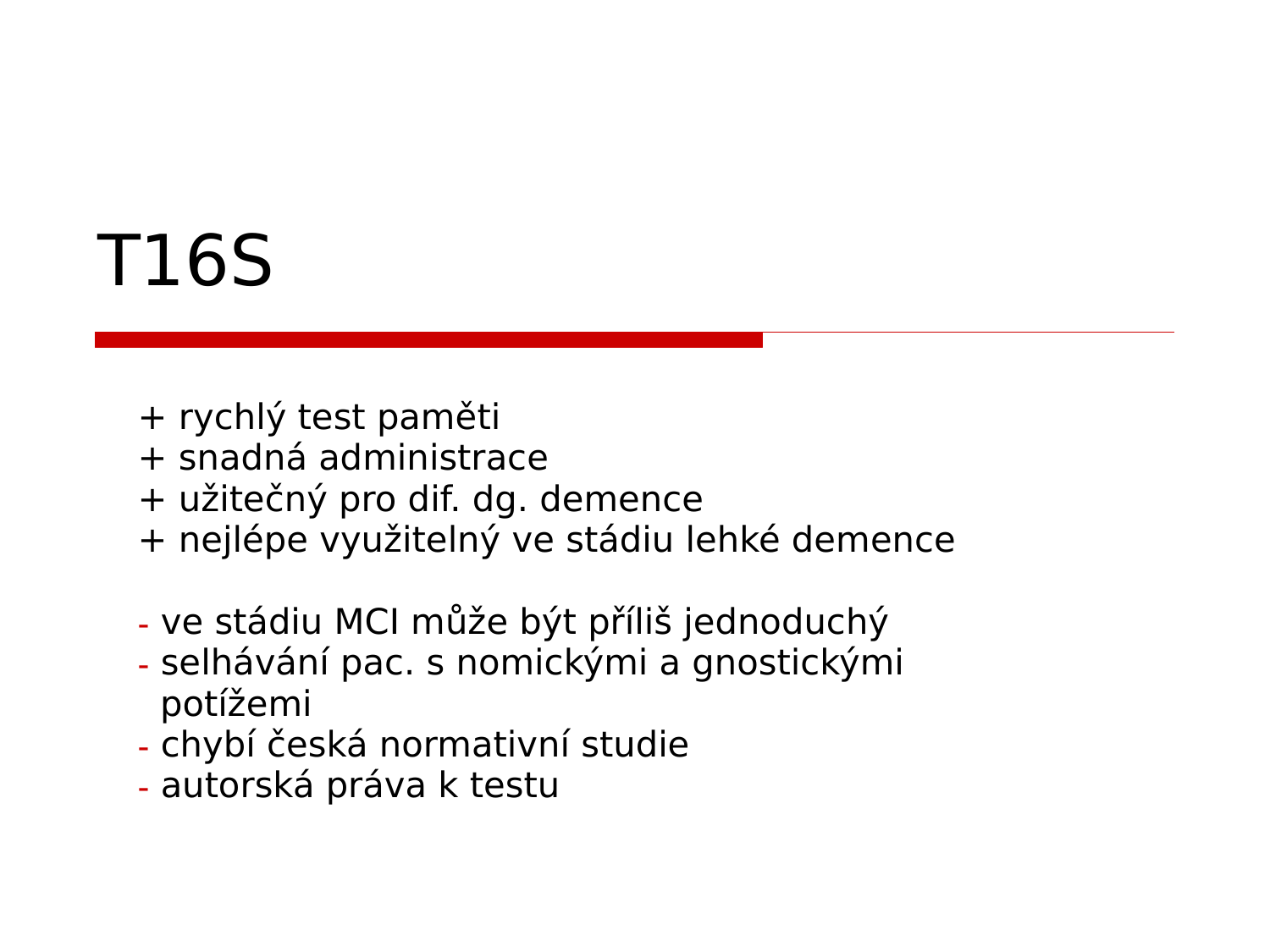

# T16S
+ rychlý test paměti
+ snadná administrace
+ užitečný pro dif. dg. demence
+ nejlépe využitelný ve stádiu lehké demence

 ve stádiu MCI může být příliš jednoduchý
 selhávání pac. s nomickými a gnostickými
  potížemi
 chybí česká normativní studie
 autorská práva k testu